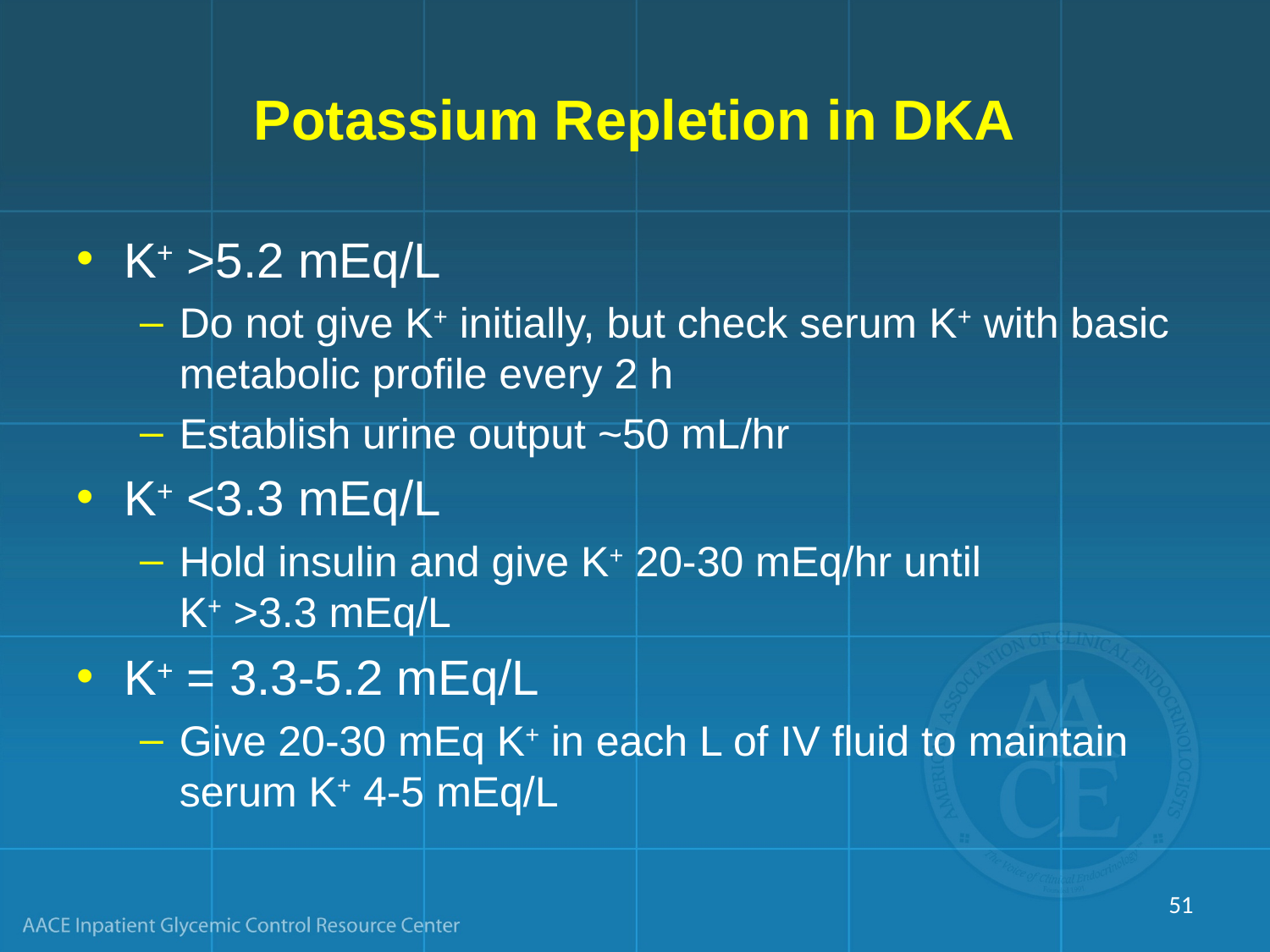

# Potassium Repletion in DKA
K+ >5.2 mEq/L
Do not give K+ initially, but check serum K+ with basic metabolic profile every 2 h
Establish urine output ~50 mL/hr
K+ <3.3 mEq/L
Hold insulin and give K+ 20-30 mEq/hr until
K+ >3.3 mEq/L
K+ = 3.3-5.2 mEq/L
Give 20-30 mEq K+ in each L of IV fluid to maintain serum K+ 4-5 mEq/L
51